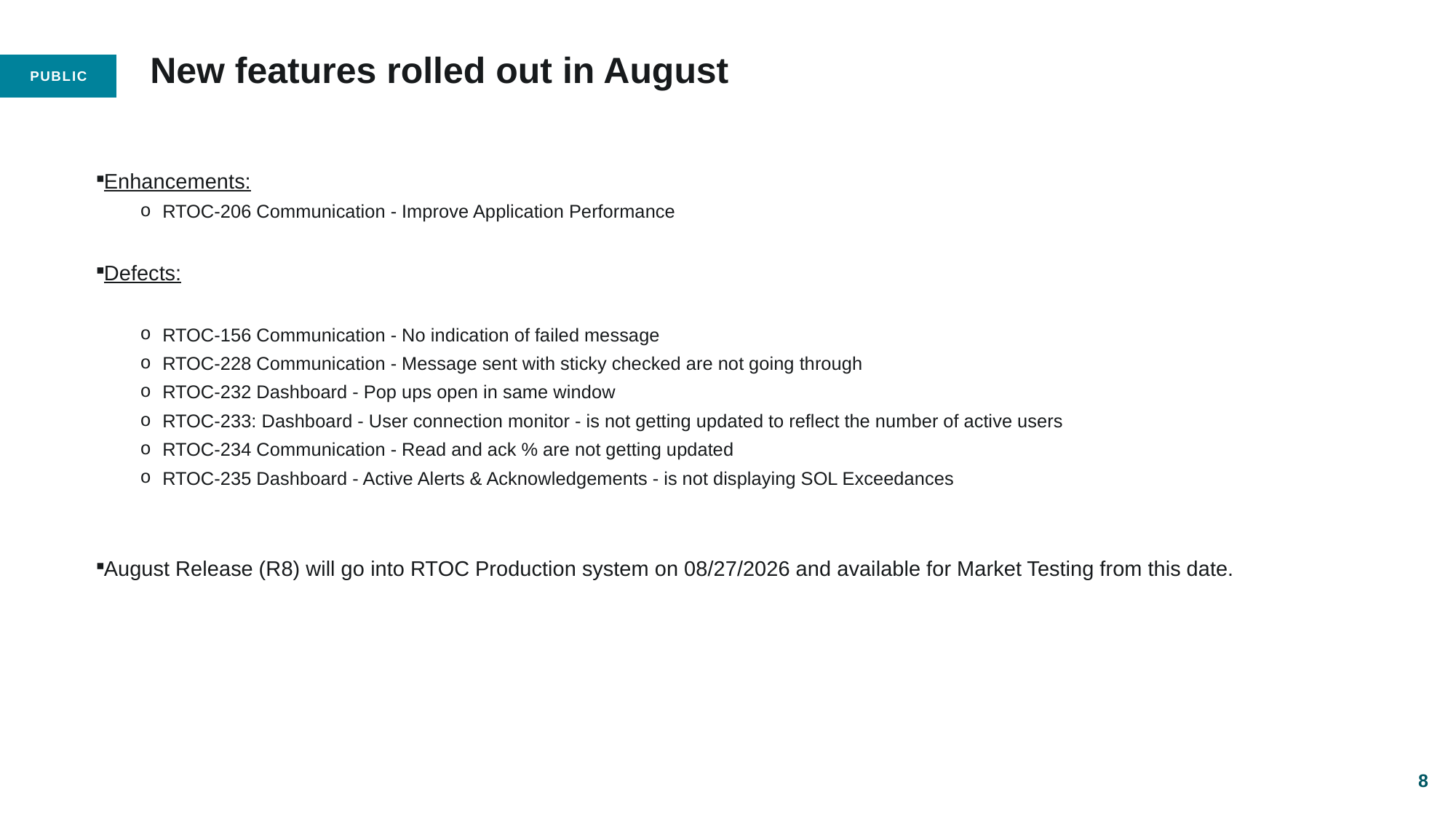

# New features rolled out in August

Enhancements:
RTOC-206 Communication - Improve Application Performance

Defects:

RTOC-156 Communication - No indication of failed message
RTOC-228 Communication - Message sent with sticky checked are not going through
RTOC-232 Dashboard - Pop ups open in same window
RTOC-233: Dashboard - User connection monitor - is not getting updated to reflect the number of active users
RTOC-234 Communication - Read and ack % are not getting updated
RTOC-235 Dashboard - Active Alerts & Acknowledgements - is not displaying SOL Exceedances

August Release (R8) will go into RTOC Production system on 08/27/2026 and available for Market Testing from this date.

8